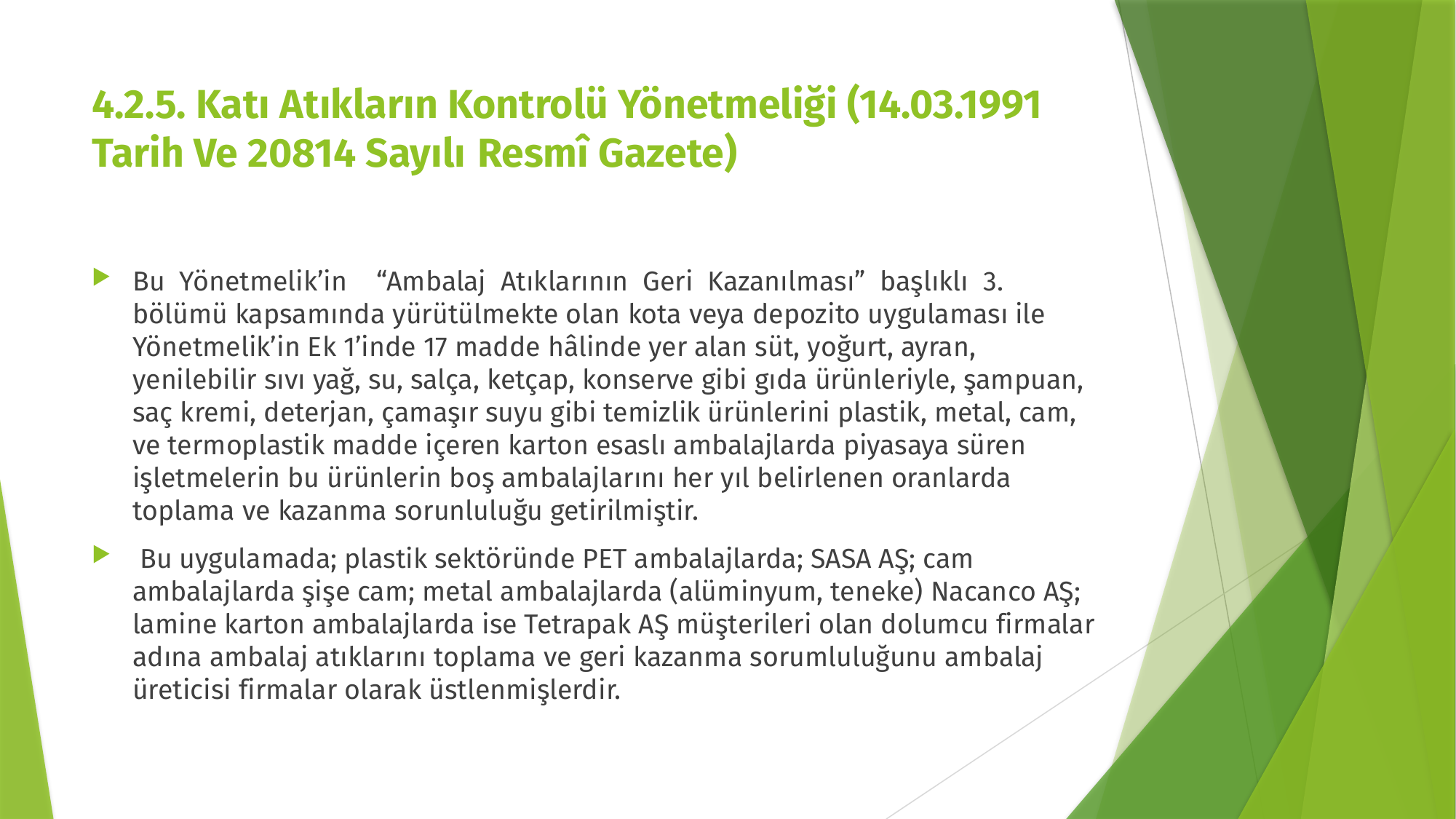

# 4.2.5. Katı Atıkların Kontrolü Yönetmeliği (14.03.1991 Tarih Ve 20814 Sayılı Resmî Gazete)
Bu  Yönetmelik’in    “Ambalaj  Atıklarının  Geri  Kazanılması”  başlıklı  3.  bölümü kapsamında yürütülmekte olan kota veya depozito uygulaması ile Yönetmelik’in Ek 1’inde 17 madde hâlinde yer alan süt, yoğurt, ayran, yenilebilir sıvı yağ, su, salça, ketçap, konserve gibi gıda ürünleriyle, şampuan, saç kremi, deterjan, çamaşır suyu gibi temizlik ürünlerini plastik, metal, cam, ve termoplastik madde içeren karton esaslı ambalajlarda piyasaya süren işletmelerin bu ürünlerin boş ambalajlarını her yıl belirlenen oranlarda toplama ve kazanma sorunluluğu getirilmiştir.
 Bu uygulamada; plastik sektöründe PET ambalajlarda; SASA AŞ; cam ambalajlarda şişe cam; metal ambalajlarda (alüminyum, teneke) Nacanco AŞ; lamine karton ambalajlarda ise Tetrapak AŞ müşterileri olan dolumcu firmalar adına ambalaj atıklarını toplama ve geri kazanma sorumluluğunu ambalaj üreticisi firmalar olarak üstlenmişlerdir.